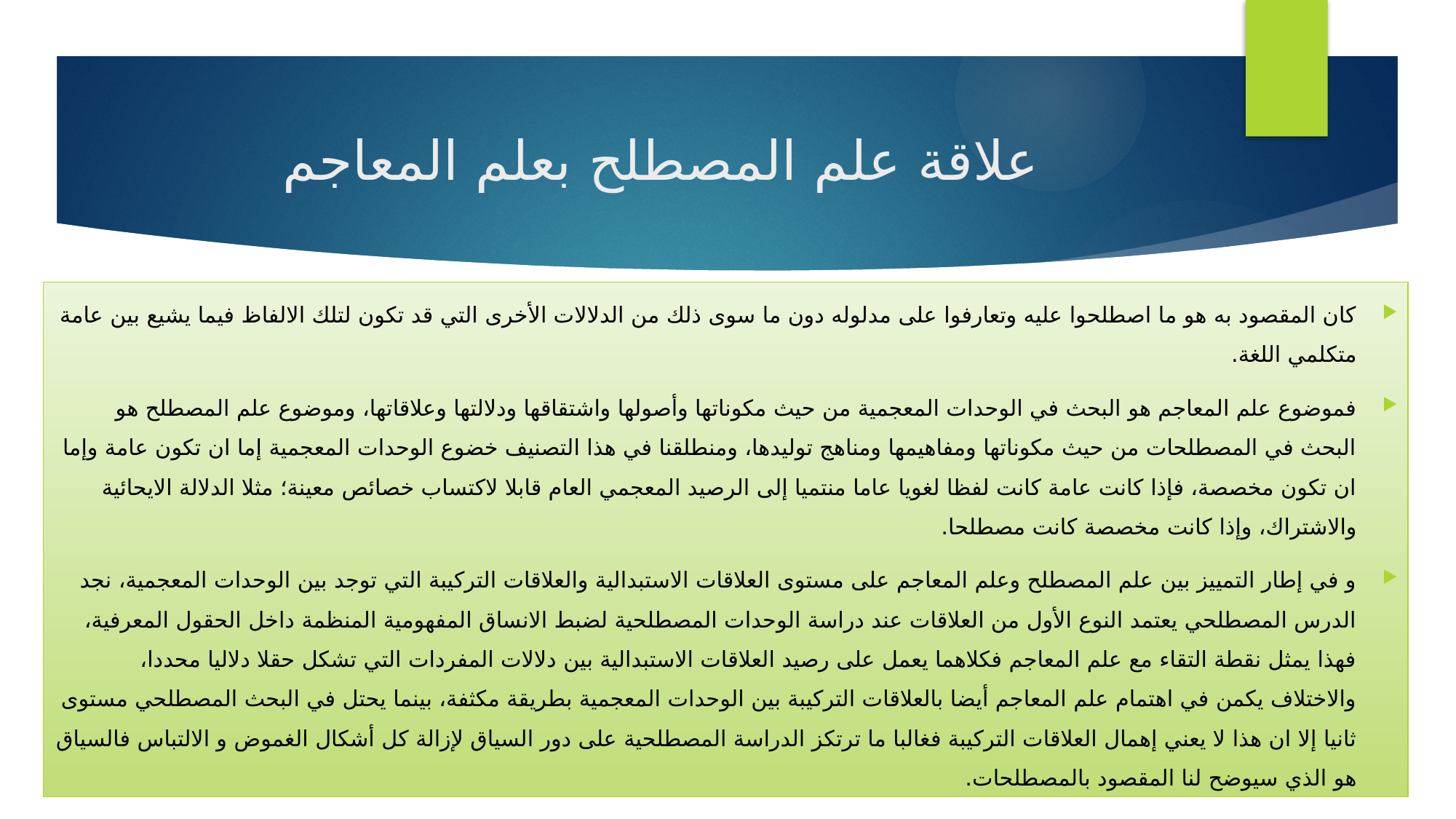

# علاقة علم المصطلح بعلم المعاجم
كان المقصود به هو ما اصطلحوا عليه وتعارفوا على مدلوله دون ما سوى ذلك من الدلالات الأخرى التي قد تكون لتلك الالفاظ فيما يشيع بين عامة متكلمي اللغة.
فموضوع علم المعاجم هو البحث في الوحدات المعجمية من حيث مكوناتها وأصولها واشتقاقها ودلالتها وعلاقاتها، وموضوع علم المصطلح هو البحث في المصطلحات من حيث مكوناتها ومفاهيمها ومناهج توليدها، ومنطلقنا في هذا التصنيف خضوع الوحدات المعجمية إما ان تكون عامة وإما ان تكون مخصصة، فإذا كانت عامة كانت لفظا لغويا عاما منتميا إلى الرصيد المعجمي العام قابلا لاكتساب خصائص معينة؛ مثلا الدلالة الايحائية والاشتراك، وإذا كانت مخصصة كانت مصطلحا.
و في إطار التمييز بين علم المصطلح وعلم المعاجم على مستوى العلاقات الاستبدالية والعلاقات التركيبة التي توجد بين الوحدات المعجمية، نجد الدرس المصطلحي يعتمد النوع الأول من العلاقات عند دراسة الوحدات المصطلحية لضبط الانساق المفهومية المنظمة داخل الحقول المعرفية، فهذا يمثل نقطة التقاء مع علم المعاجم فكلاهما يعمل على رصيد العلاقات الاستبدالية بين دلالات المفردات التي تشكل حقلا دلاليا محددا، والاختلاف يكمن في اهتمام علم المعاجم أيضا بالعلاقات التركيبة بين الوحدات المعجمية بطريقة مكثفة، بينما يحتل في البحث المصطلحي مستوى ثانيا إلا ان هذا لا يعني إهمال العلاقات التركيبة فغالبا ما ترتكز الدراسة المصطلحية على دور السياق لإزالة كل أشكال الغموض و الالتباس فالسياق هو الذي سيوضح لنا المقصود بالمصطلحات.